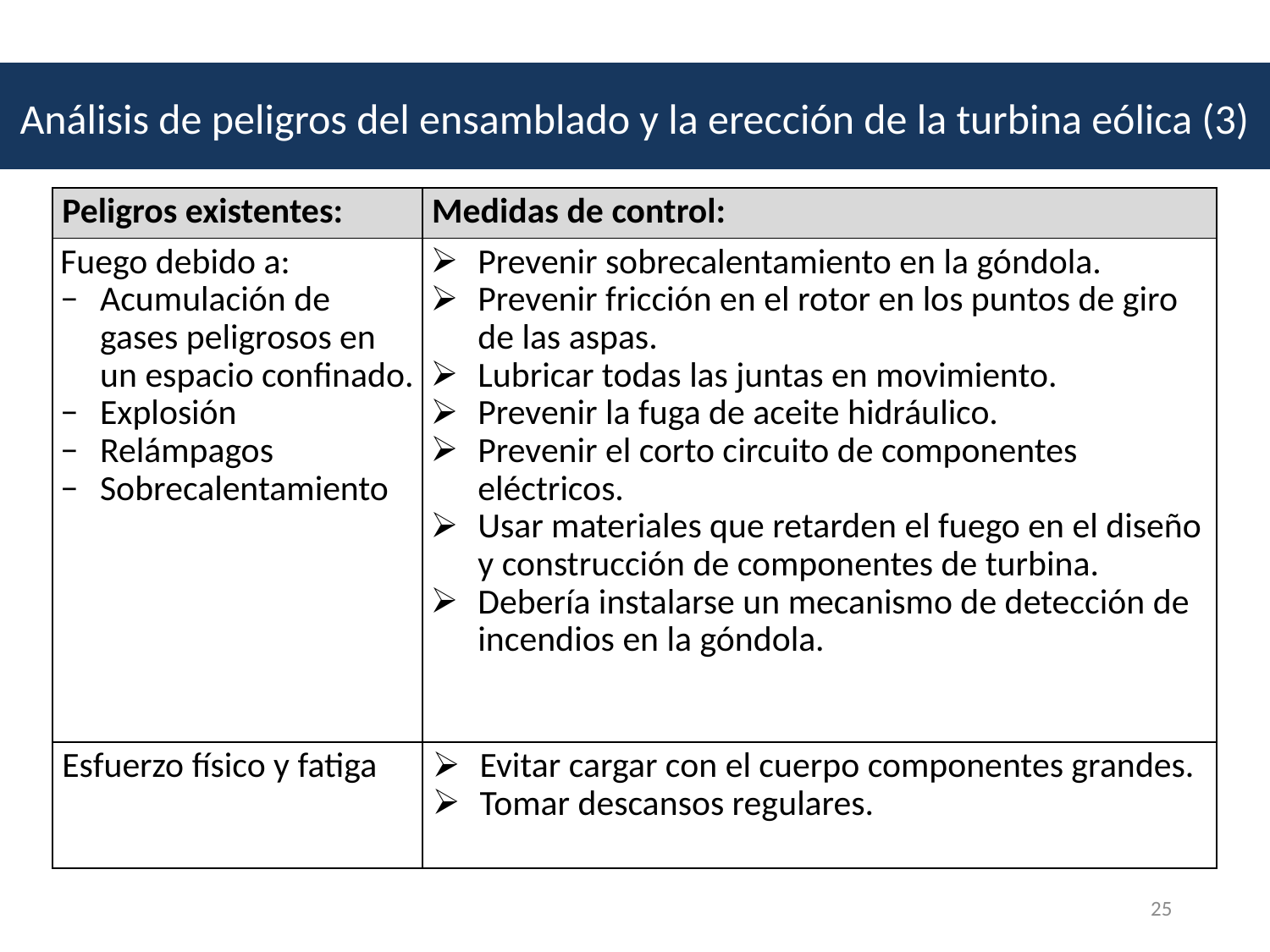

Análisis de peligros del ensamblado y la erección de la turbina eólica (3)

| Peligros existentes: | Medidas de control: |
| --- | --- |
| Fuego debido a: Acumulación de gases peligrosos en un espacio confinado. Explosión Relámpagos Sobrecalentamiento | Prevenir sobrecalentamiento en la góndola. Prevenir fricción en el rotor en los puntos de giro de las aspas. Lubricar todas las juntas en movimiento. Prevenir la fuga de aceite hidráulico. Prevenir el corto circuito de componentes eléctricos. Usar materiales que retarden el fuego en el diseño y construcción de componentes de turbina. Debería instalarse un mecanismo de detección de incendios en la góndola. |
| Esfuerzo físico y fatiga | Evitar cargar con el cuerpo componentes grandes. Tomar descansos regulares. |
25